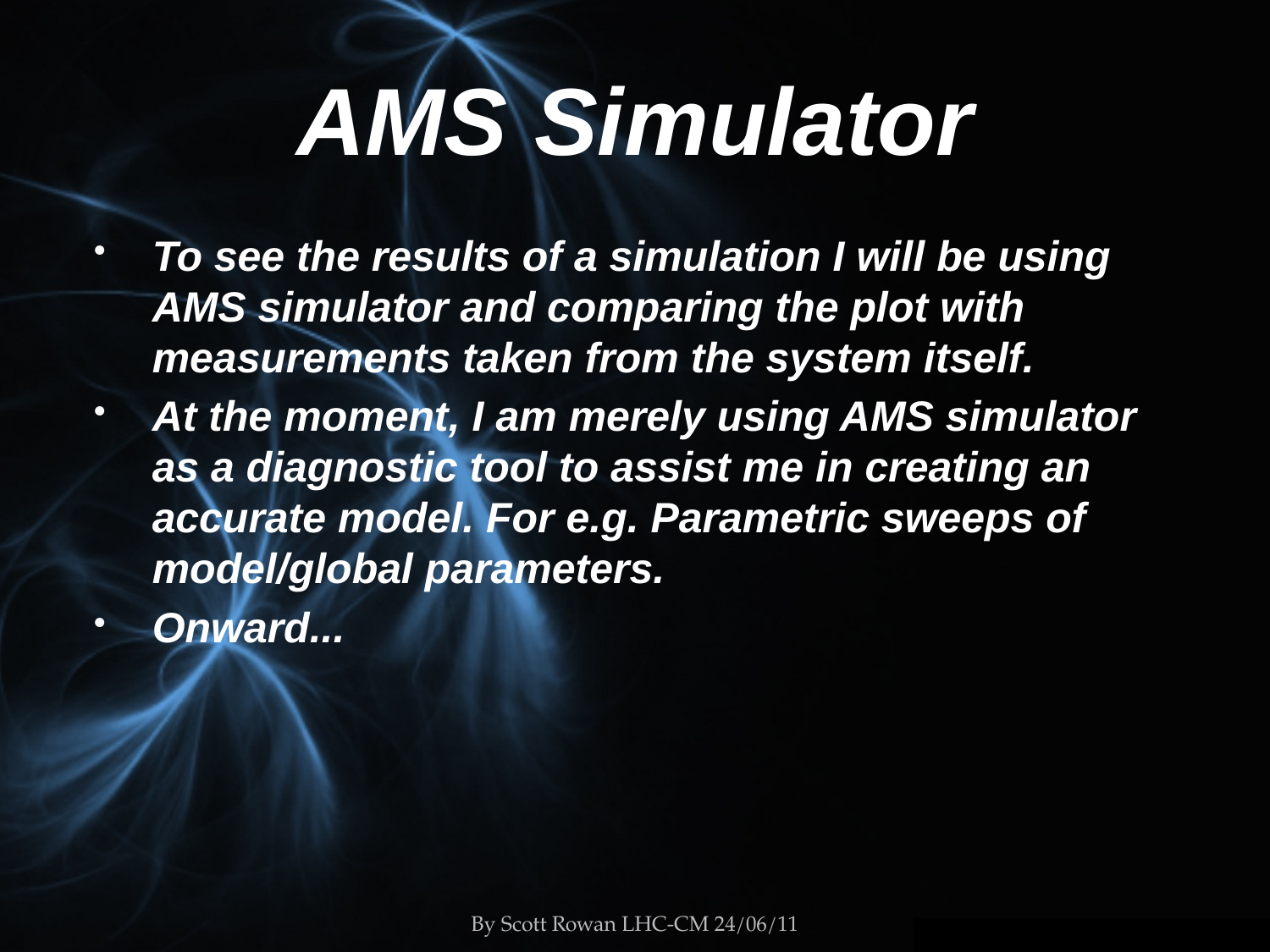

# AMS Simulator
To see the results of a simulation I will be using AMS simulator and comparing the plot with measurements taken from the system itself.
At the moment, I am merely using AMS simulator as a diagnostic tool to assist me in creating an accurate model. For e.g. Parametric sweeps of model/global parameters.
Onward...

By Scott Rowan LHC-CM 24/06/11